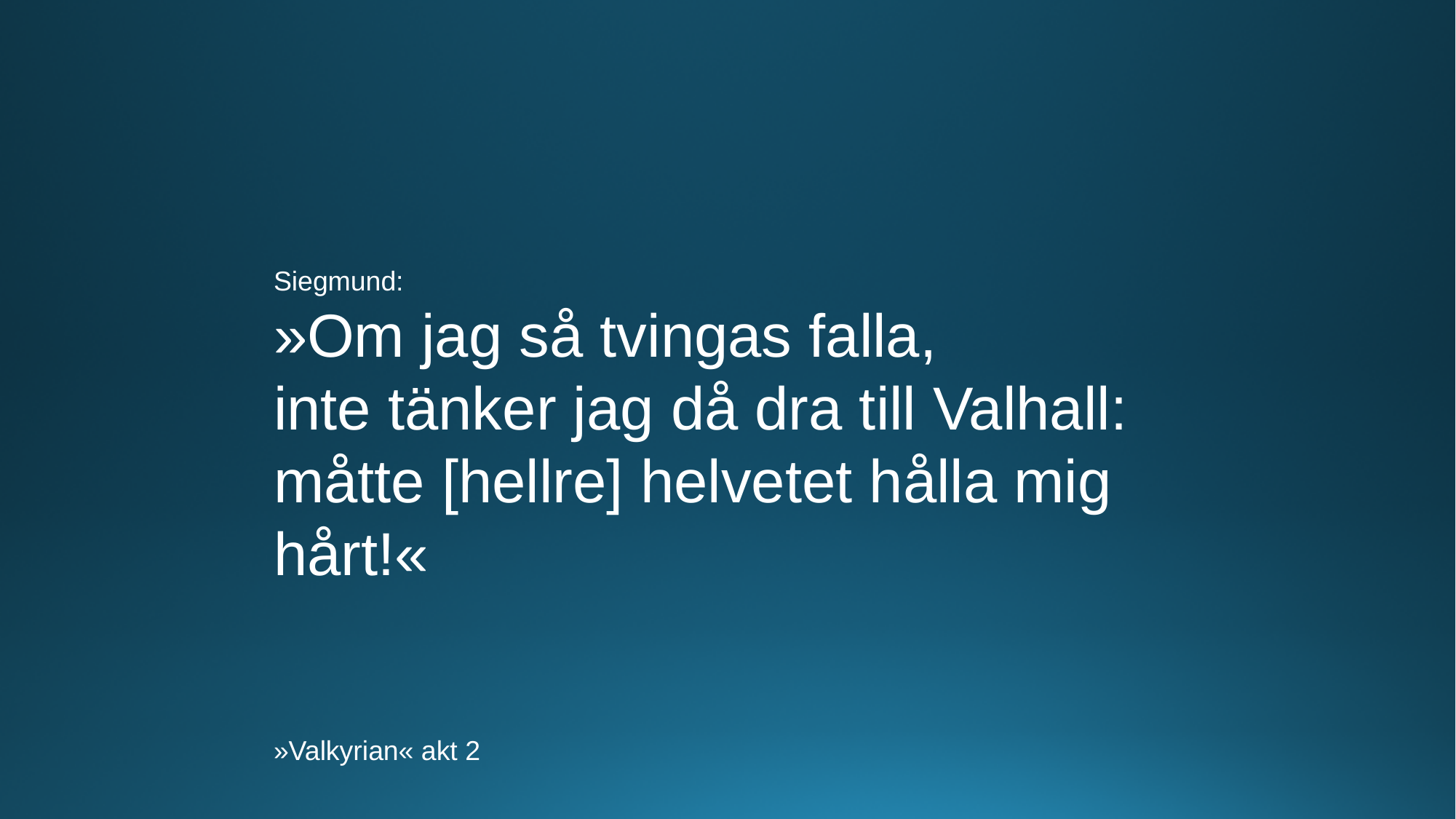

Siegmund:
»Om jag så tvingas falla,
inte tänker jag då dra till Valhall:
måtte [hellre] helvetet hålla mig hårt!«

»Valkyrian« akt 2